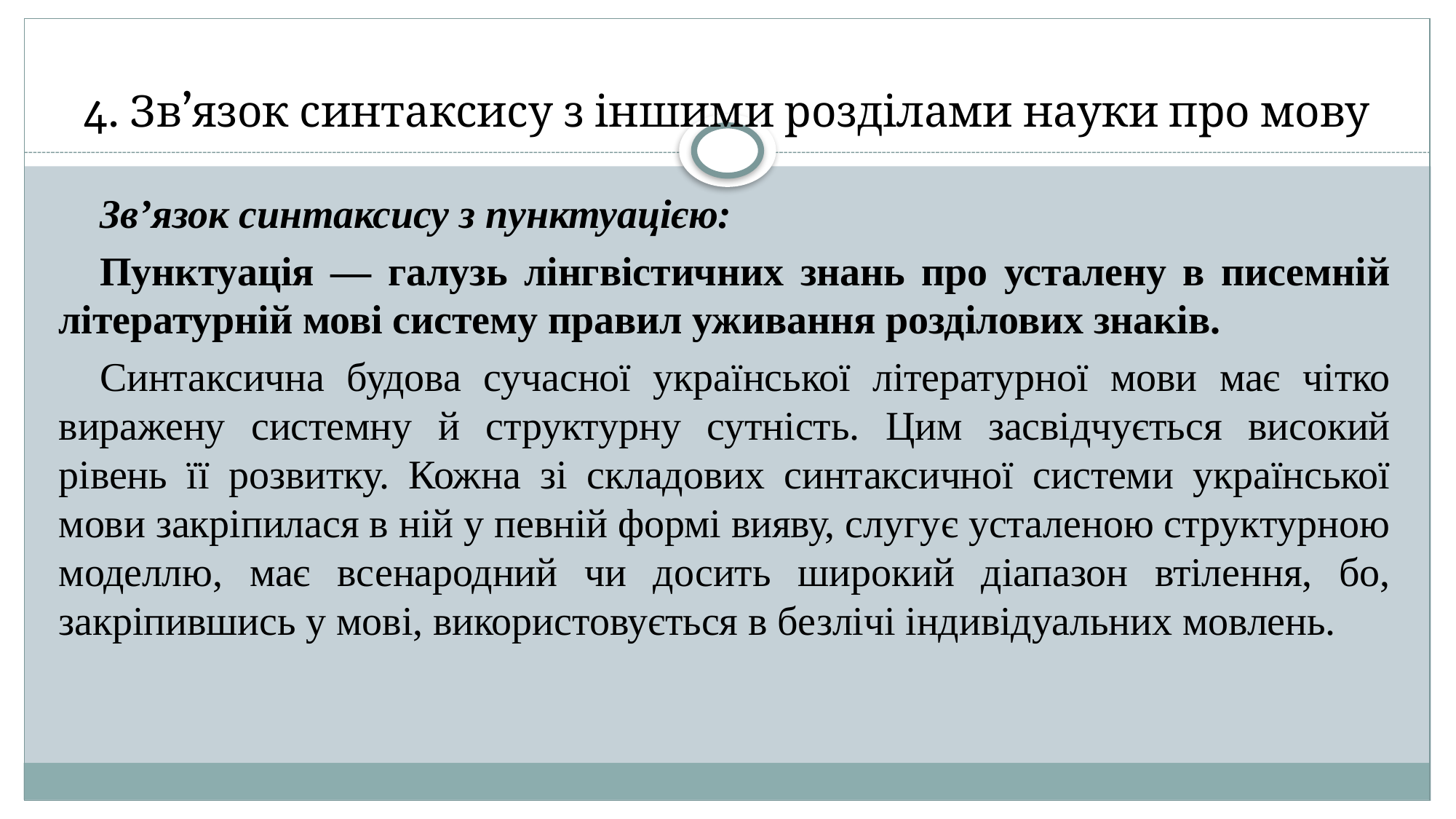

# 4. Зв’язок синтаксису з іншими розділами науки про мову
Зв’язок синтаксису з пунктуацією:
Пунктуація — галузь лінгвістичних знань про усталену в писемній літературній мові систему правил уживання розділових знаків.
Синтаксична будова сучасної української літературної мови має чітко виражену системну й структурну сутність. Цим засвідчується високий рівень її розвитку. Кожна зі складових синтаксичної системи української мови закріпилася в ній у певній формі вияву, слугує усталеною структурною моделлю, має всенародний чи досить широкий діапазон втілення, бо, закріпившись у мові, використовується в безлічі індивідуальних мовлень.